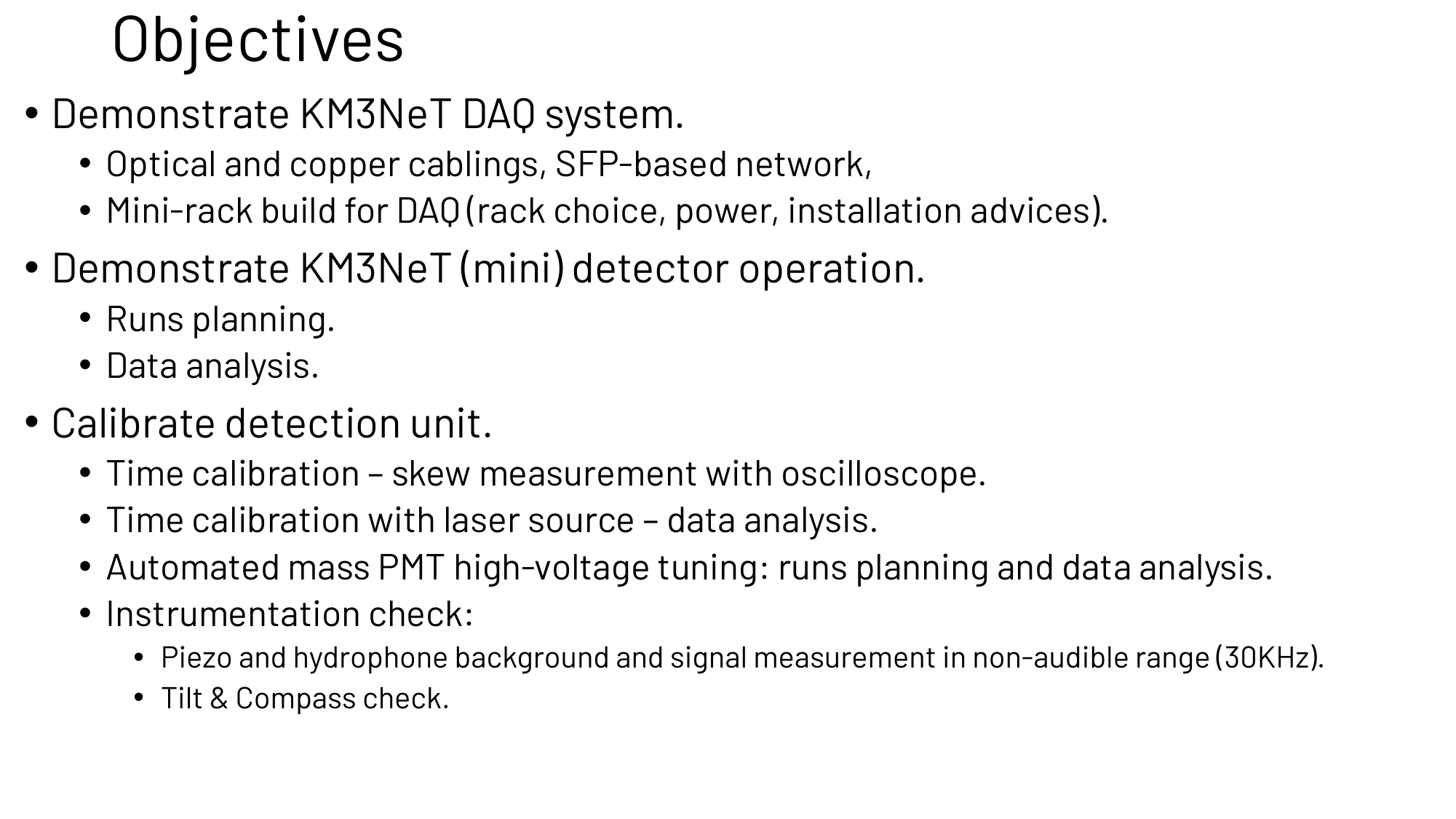

# Objectives
Demonstrate KM3NeT DAQ system.
Optical and copper cablings, SFP-based network,
Mini-rack build for DAQ (rack choice, power, installation advices).
Demonstrate KM3NeT (mini) detector operation.
Runs planning.
Data analysis.
Calibrate detection unit.
Time calibration – skew measurement with oscilloscope.
Time calibration with laser source – data analysis.
Automated mass PMT high-voltage tuning: runs planning and data analysis.
Instrumentation check:
Piezo and hydrophone background and signal measurement in non-audible range (30KHz).
Tilt & Compass check.